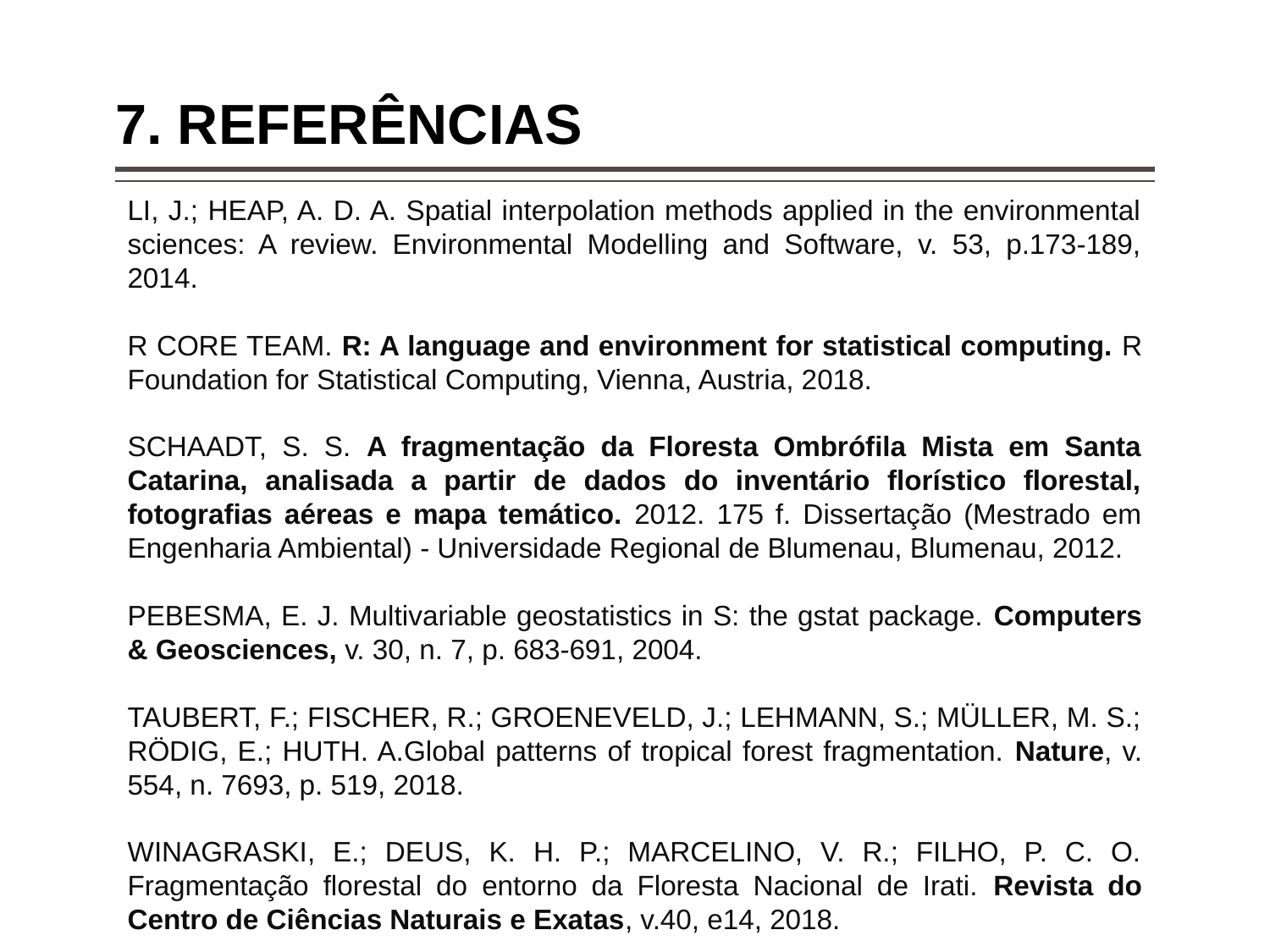

# 7. REFERÊNCIAS
LI, J.; HEAP, A. D. A. Spatial interpolation methods applied in the environmental sciences: A review. Environmental Modelling and Software, v. 53, p.173-189, 2014.

R CORE TEAM. R: A language and environment for statistical computing. R Foundation for Statistical Computing, Vienna, Austria, 2018.

SCHAADT, S. S. A fragmentação da Floresta Ombrófila Mista em Santa Catarina, analisada a partir de dados do inventário florístico florestal, fotografias aéreas e mapa temático. 2012. 175 f. Dissertação (Mestrado em Engenharia Ambiental) - Universidade Regional de Blumenau, Blumenau, 2012.

PEBESMA, E. J. Multivariable geostatistics in S: the gstat package. Computers & Geosciences, v. 30, n. 7, p. 683-691, 2004.

TAUBERT, F.; FISCHER, R.; GROENEVELD, J.; LEHMANN, S.; MÜLLER, M. S.; RÖDIG, E.; HUTH. A.Global patterns of tropical forest fragmentation. Nature, v. 554, n. 7693, p. 519, 2018.

WINAGRASKI, E.; DEUS, K. H. P.; MARCELINO, V. R.; FILHO, P. C. O. Fragmentação florestal do entorno da Floresta Nacional de Irati. Revista do Centro de Ciências Naturais e Exatas, v.40, e14, 2018.